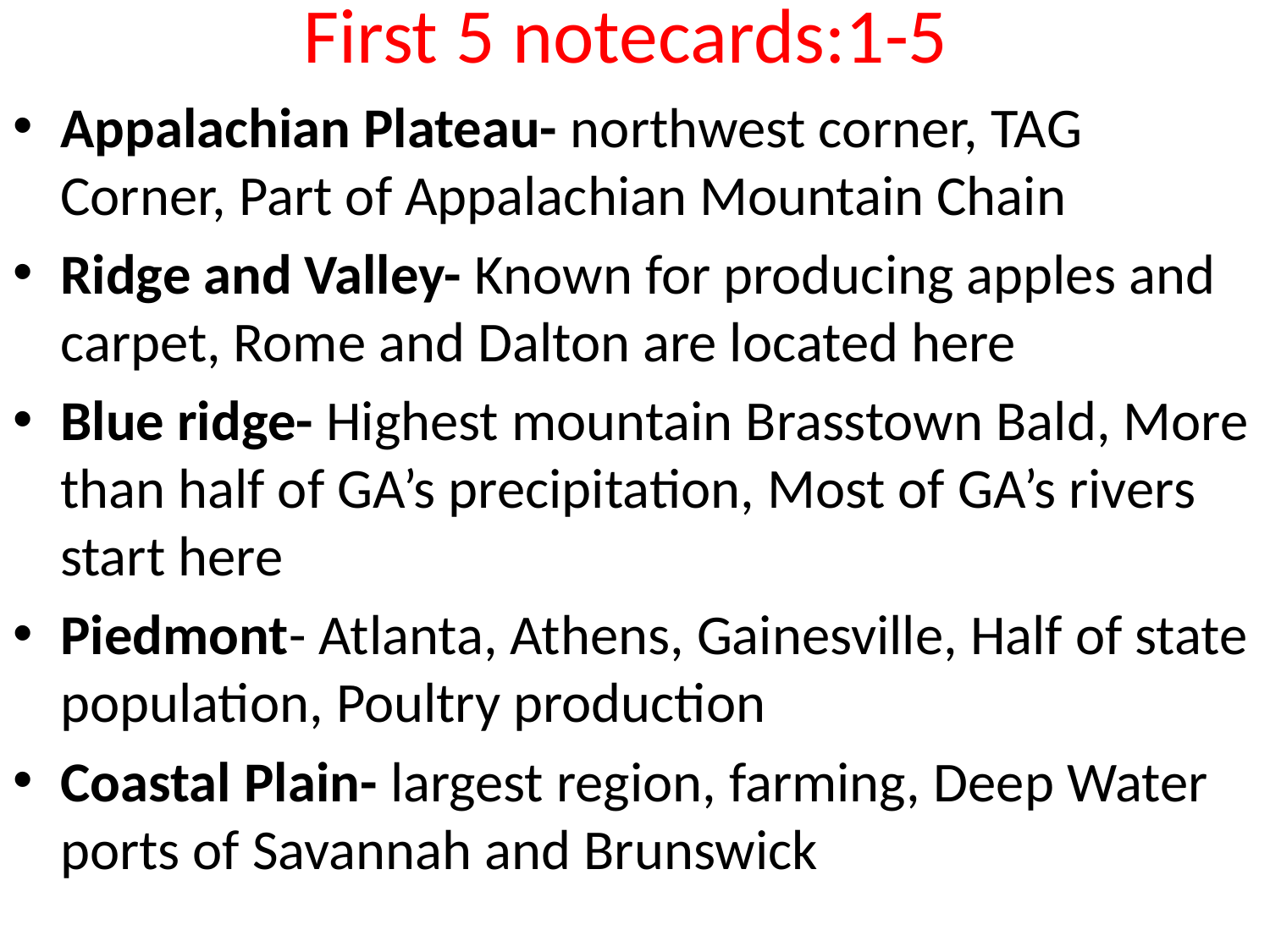

# First 5 notecards:1-5
Appalachian Plateau- northwest corner, TAG Corner, Part of Appalachian Mountain Chain
Ridge and Valley- Known for producing apples and carpet, Rome and Dalton are located here
Blue ridge- Highest mountain Brasstown Bald, More than half of GA’s precipitation, Most of GA’s rivers start here
Piedmont- Atlanta, Athens, Gainesville, Half of state population, Poultry production
Coastal Plain- largest region, farming, Deep Water ports of Savannah and Brunswick